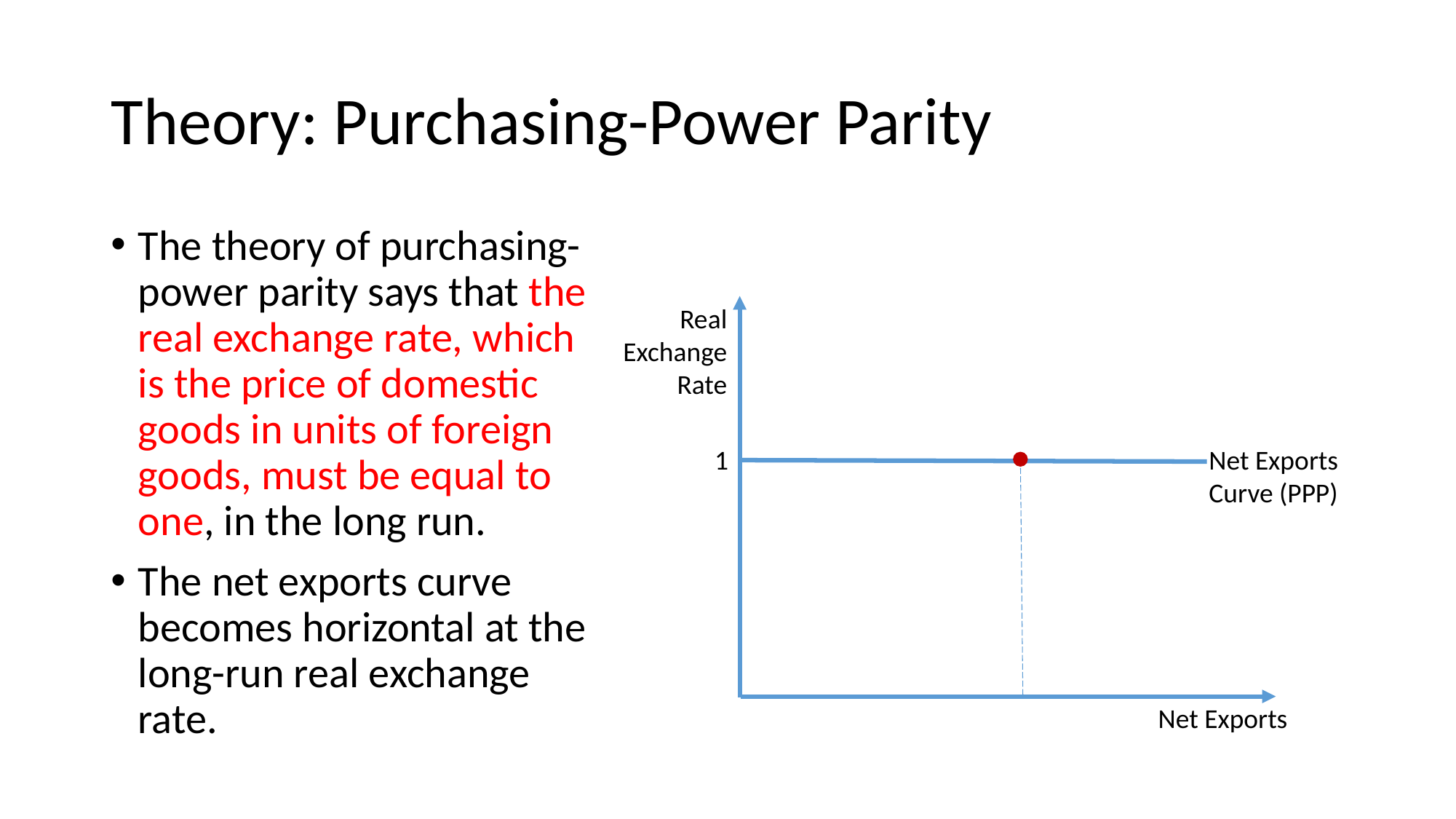

# Theory: Purchasing-Power Parity
The theory of purchasing-power parity says that the real exchange rate, which is the price of domestic goods in units of foreign goods, must be equal to one, in the long run.
The net exports curve becomes horizontal at the long-run real exchange rate.
Real Exchange Rate
1
Net Exports Curve (PPP)

 Net Exports